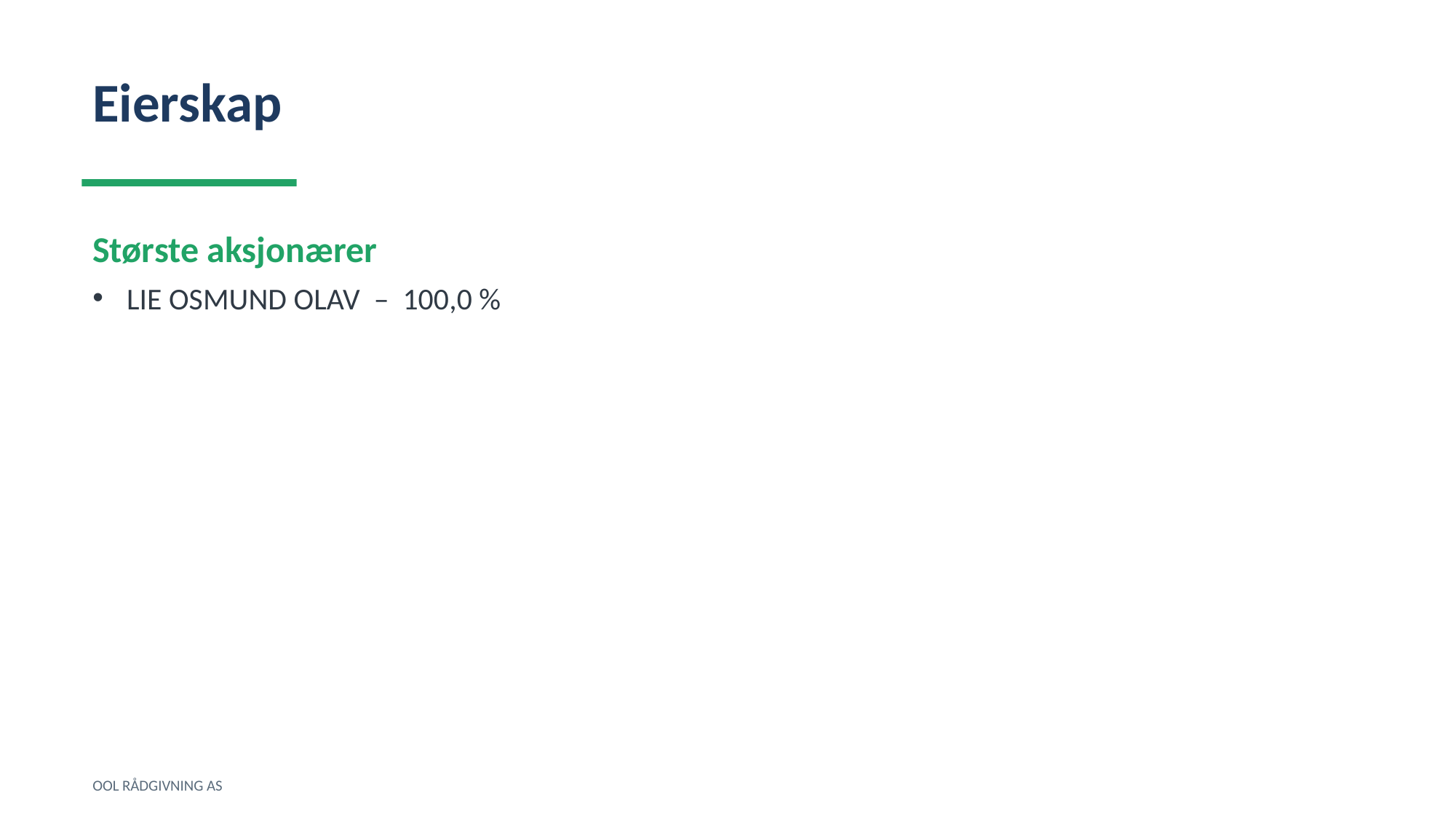

Eierskap

Største aksjonærer
LIE OSMUND OLAV  –  100,0 %
OOL RÅDGIVNING AS